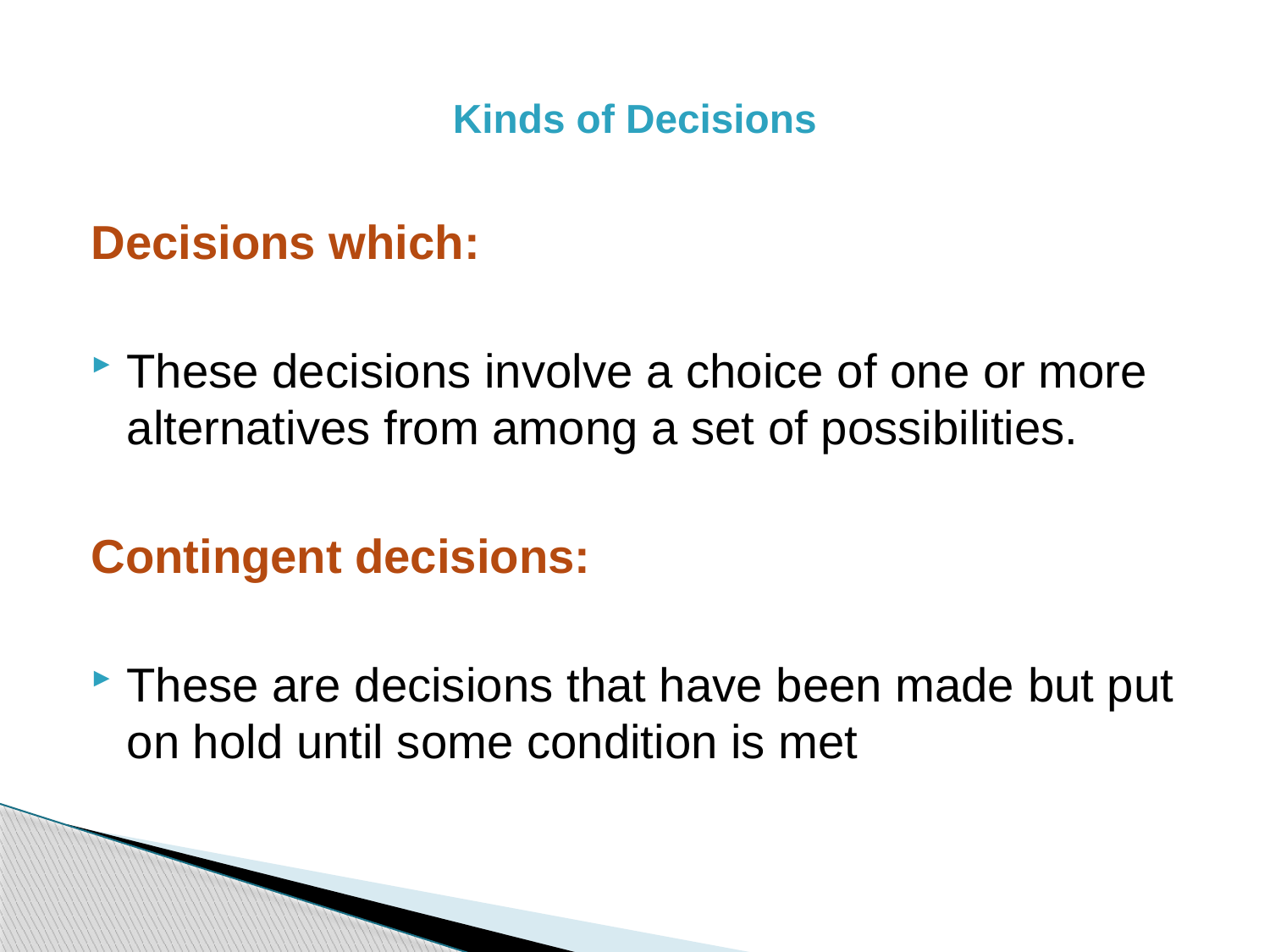

# Kinds of Decisions
Decisions which:

These decisions involve a choice of one or more alternatives from among a set of possibilities.

Contingent decisions:

These are decisions that have been made but put on hold until some condition is met